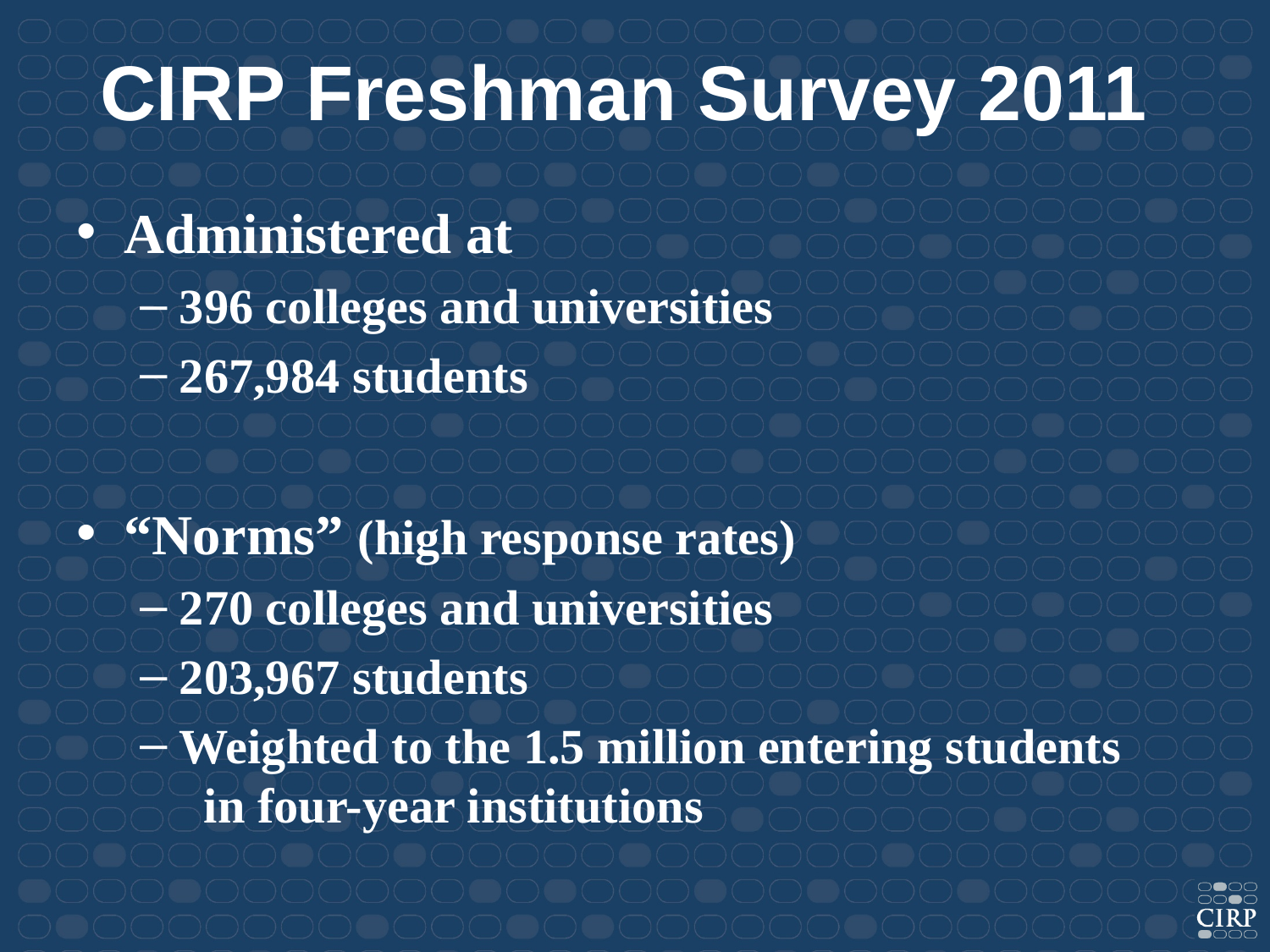

# CIRP Freshman Survey 2011
Administered at
396 colleges and universities
267,984 students

“Norms” (high response rates)
270 colleges and universities
203,967 students
Weighted to the 1.5 million entering students        in four-year institutions